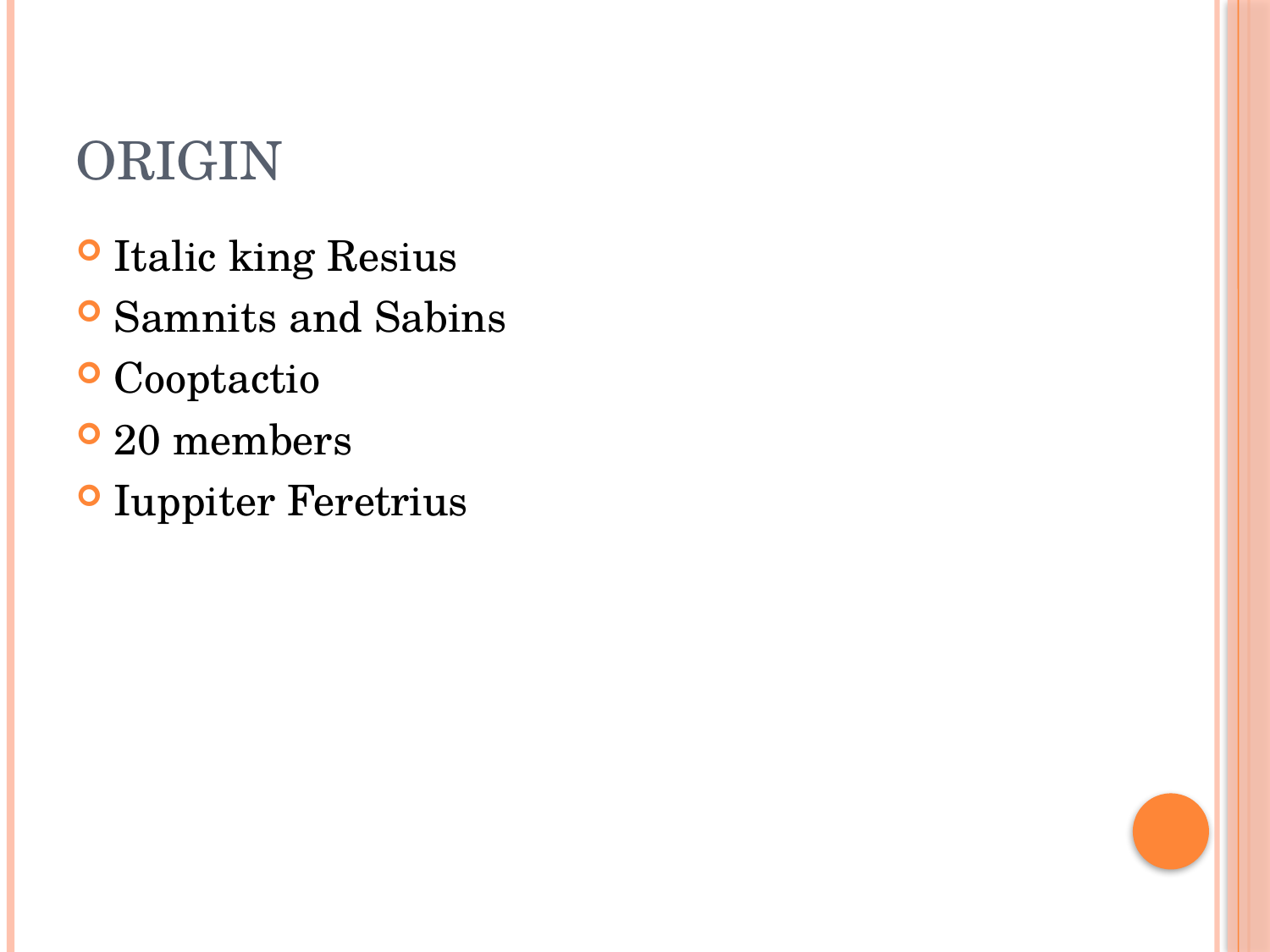

# Origin
Italic king Resius
Samnits and Sabins
Cooptactio
20 members
Iuppiter Feretrius